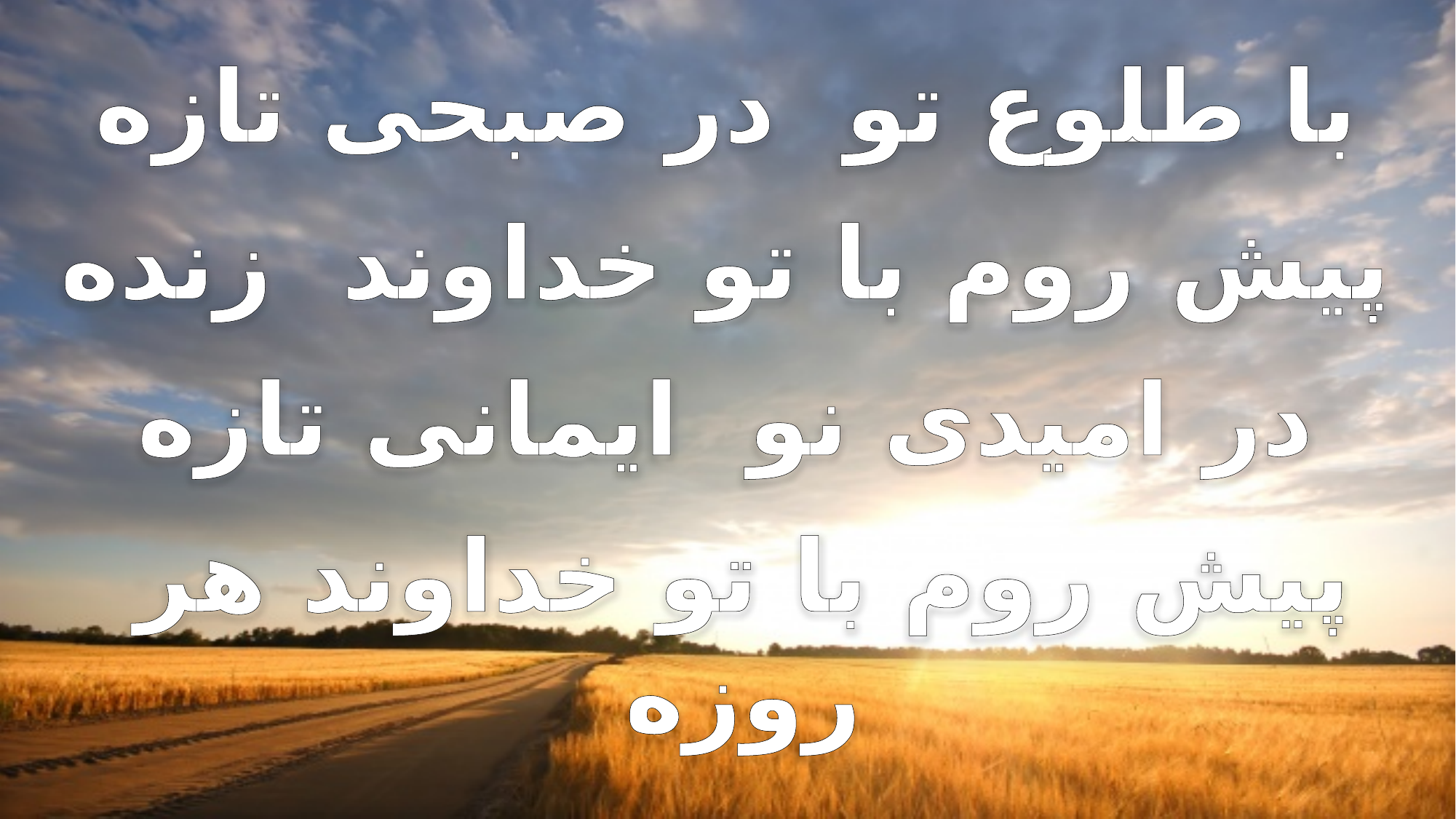

با طلوع تو  در صبحی تازه

پیش روم با تو خداوند  زنده

در امیدی نو  ایمانی تازه

پیش روم با تو خداوند هر  روزه